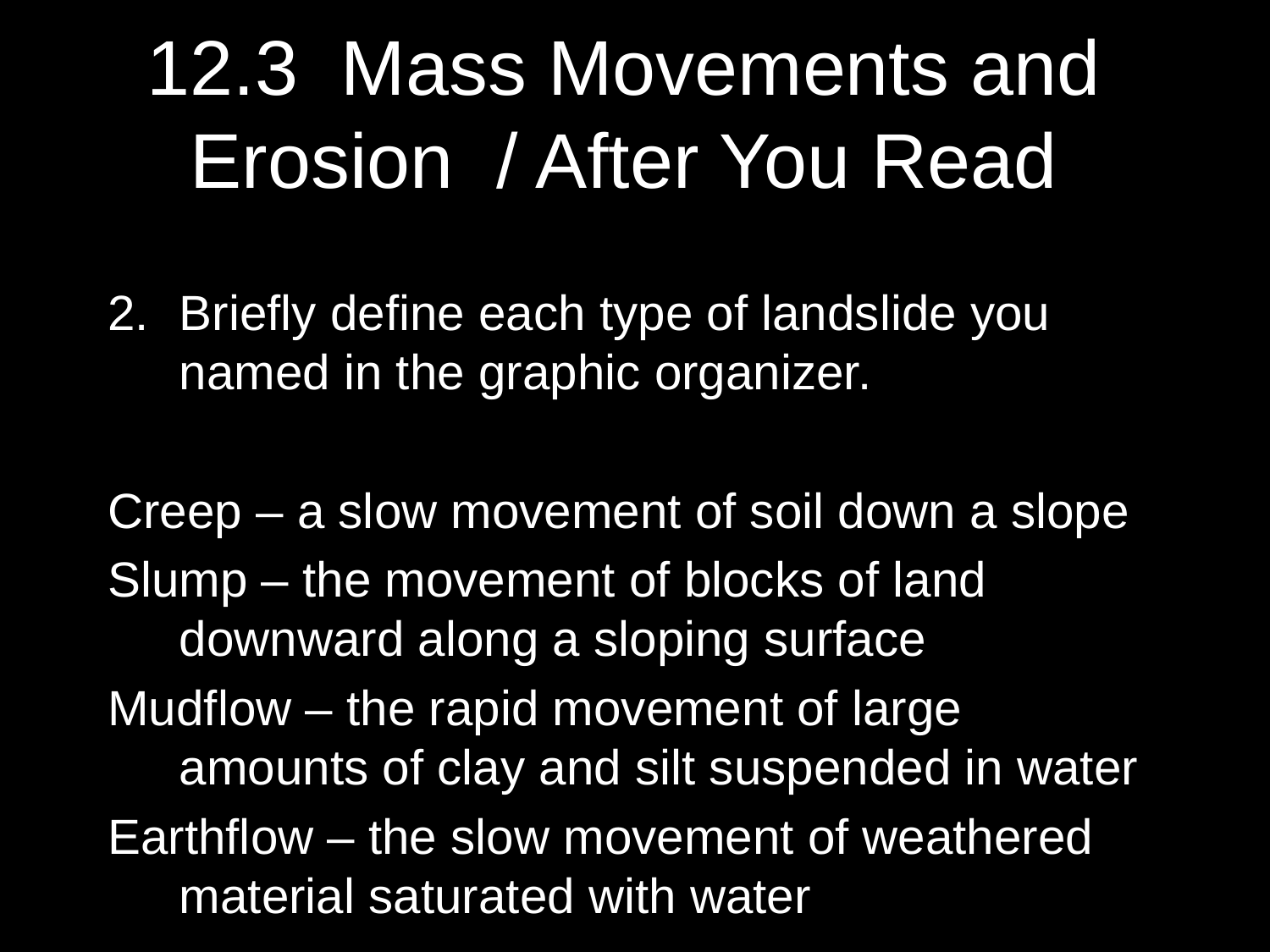

# 12.3  Mass Movements and Erosion  / After You Read
Briefly define each type of landslide you named in the graphic organizer.

Creep – a slow movement of soil down a slope
Slump – the movement of blocks of land downward along a sloping surface
Mudflow – the rapid movement of large amounts of clay and silt suspended in water
Earthflow – the slow movement of weathered material saturated with water